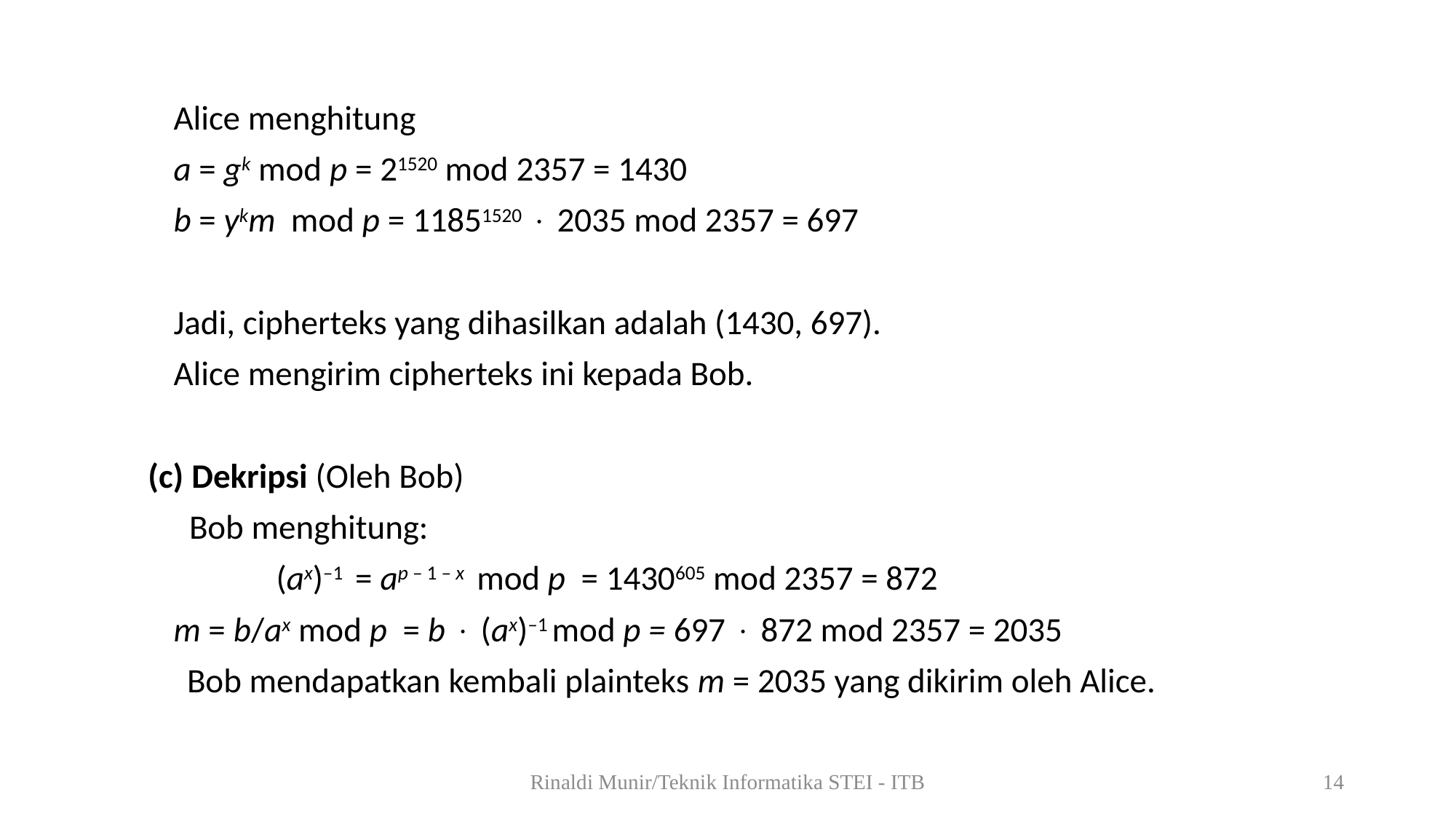

Alice menghitung
		a = gk mod p = 21520 mod 2357 = 1430
		b = ykm  mod p = 11851520 ⋅ 2035 mod 2357 = 697

	Jadi, cipherteks yang dihasilkan adalah (1430, 697).
	Alice mengirim cipherteks ini kepada Bob.

(c) Dekripsi (Oleh Bob)
	  Bob menghitung:
	 	(ax)–1  = ap – 1 – x  mod p  = 1430605 mod 2357 = 872
 		m = b/ax mod p  = b ⋅ (ax)–1 mod p = 697 ⋅ 872 mod 2357 = 2035
     Bob mendapatkan kembali plainteks m = 2035 yang dikirim oleh Alice.

Rinaldi Munir/Teknik Informatika STEI - ITB
14